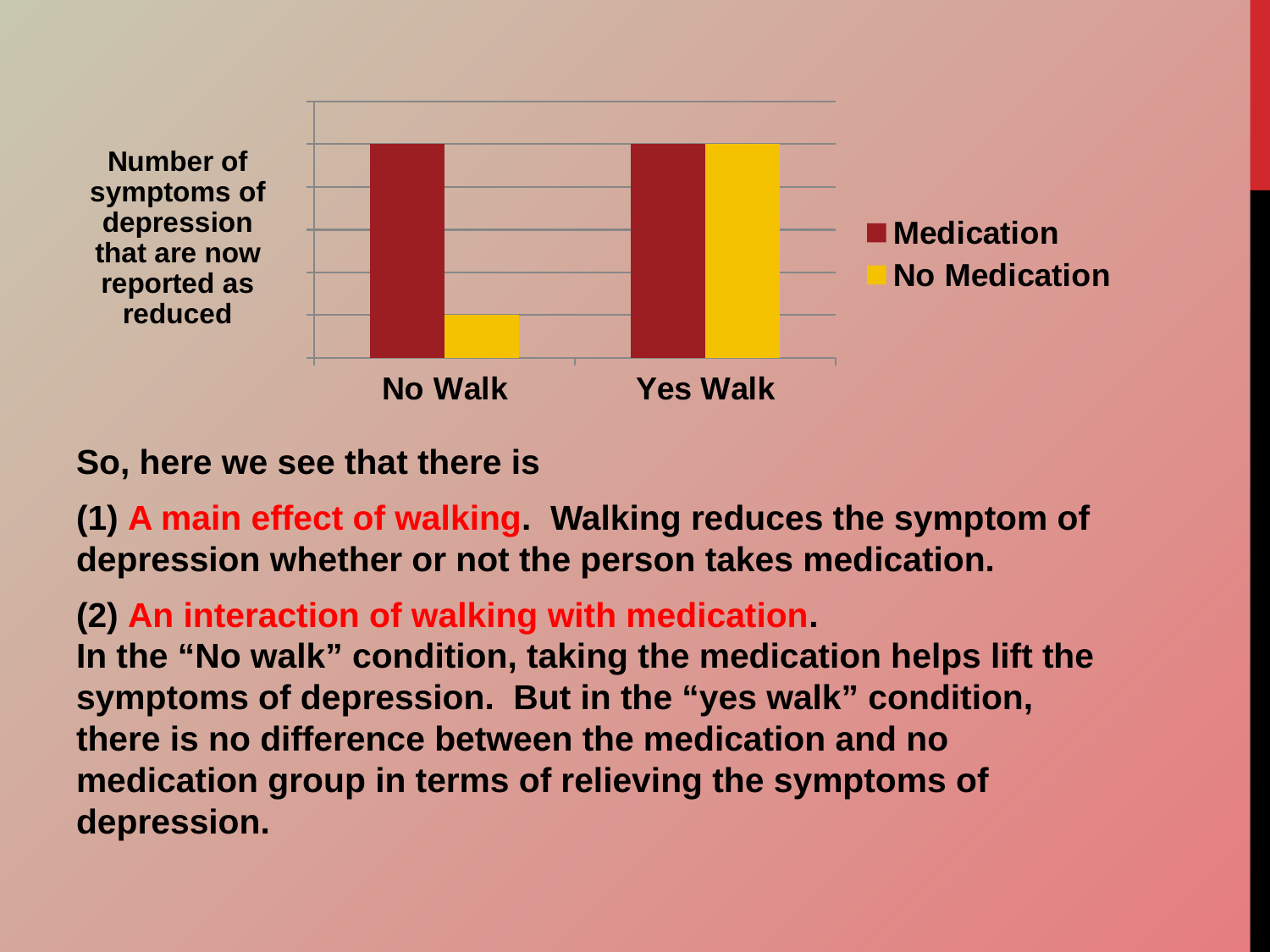

#

### Chart

| Category | Medication | No Medication |
|---|---|---|
| No Walk | 10.0 | 2.0 |
| Yes Walk | 10.0 | 10.0 |
So, here we see that there is
(1) A main effect of walking.  Walking reduces the symptom of depression whether or not the person takes medication.
(2) An interaction of walking with medication.
In the “No walk” condition, taking the medication helps lift the symptoms of depression.  But in the “yes walk” condition, there is no difference between the medication and no medication group in terms of relieving the symptoms of depression.